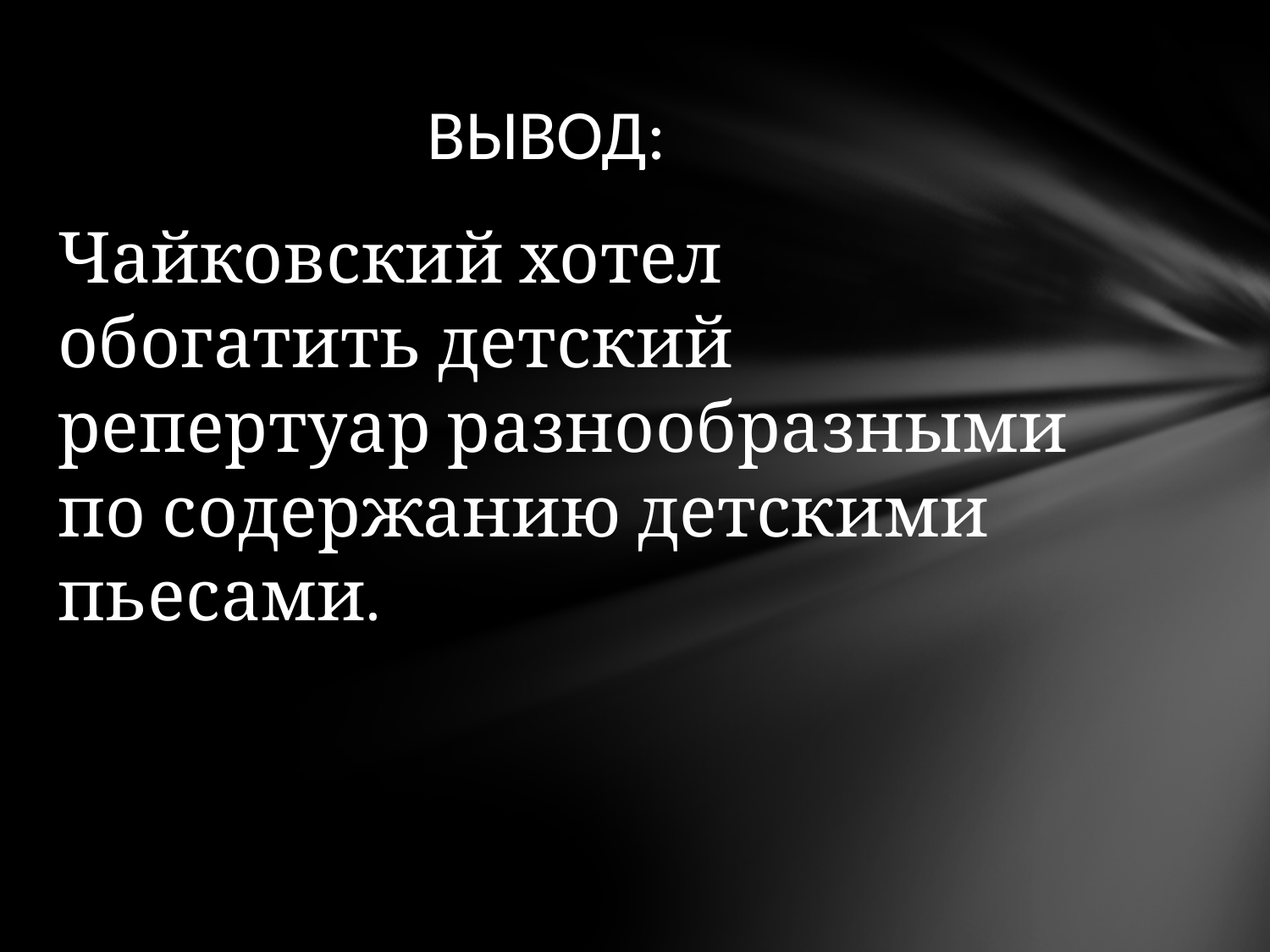

# ВЫВОД:
Чайковский хотел обогатить детский репертуар разнообразными по содержанию детскими пьесами.